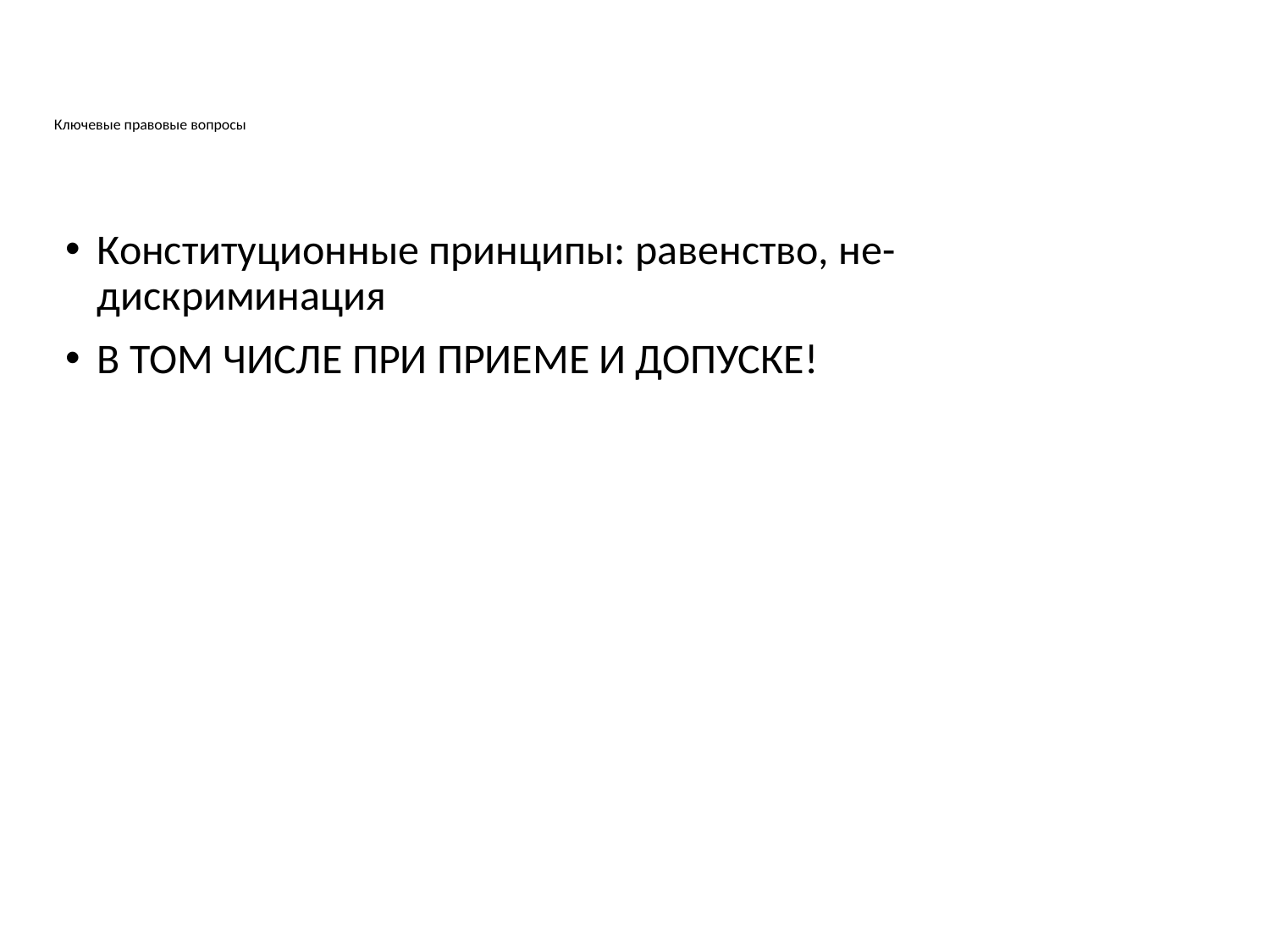

# Ключевые правовые вопросы
Конституционные принципы: равенство, не-дискриминация
В ТОМ ЧИСЛЕ ПРИ ПРИЕМЕ И ДОПУСКЕ!